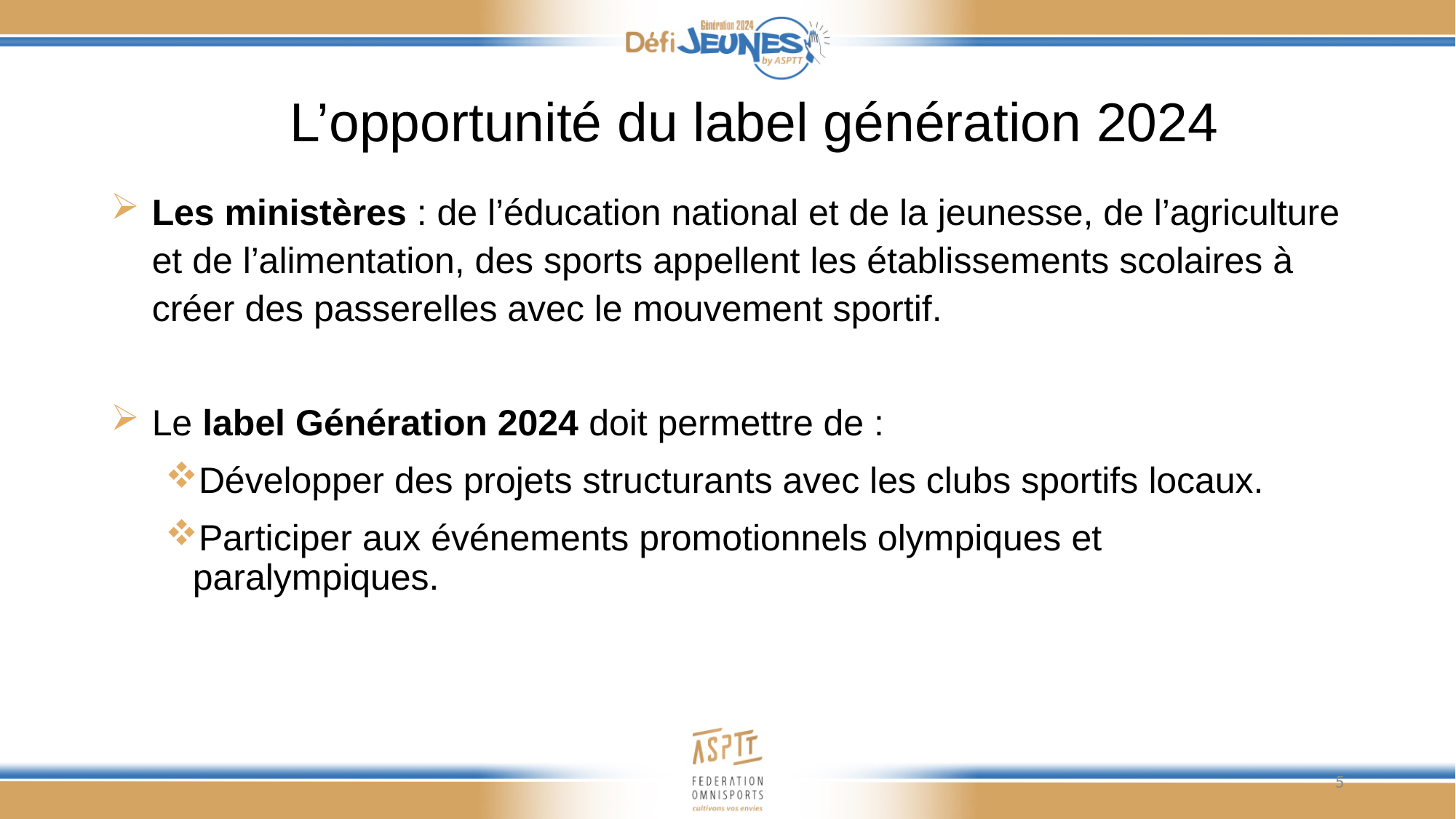

L’opportunité du label génération 2024
Les ministères : de l’éducation national et de la jeunesse, de l’agriculture et de l’alimentation, des sports appellent les établissements scolaires à créer des passerelles avec le mouvement sportif.

Le label Génération 2024 doit permettre de :
Développer des projets structurants avec les clubs sportifs locaux.
Participer aux événements promotionnels olympiques et paralympiques.

5